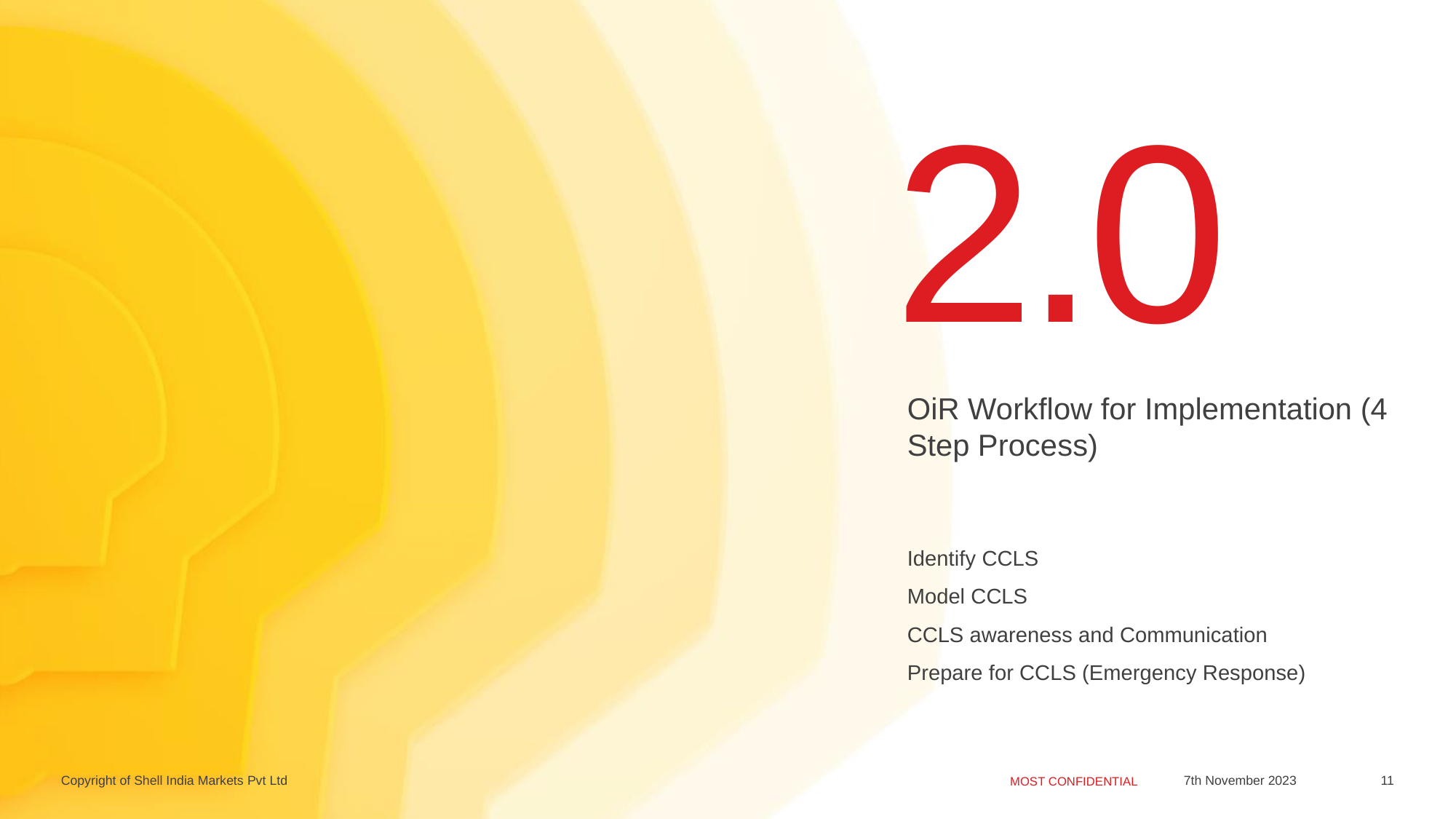

2.0
OiR Workflow for Implementation (4 Step Process)
# Identify CCLS Model CCLS CCLS awareness and Communication Prepare for CCLS (Emergency Response)
11
7th November 2023